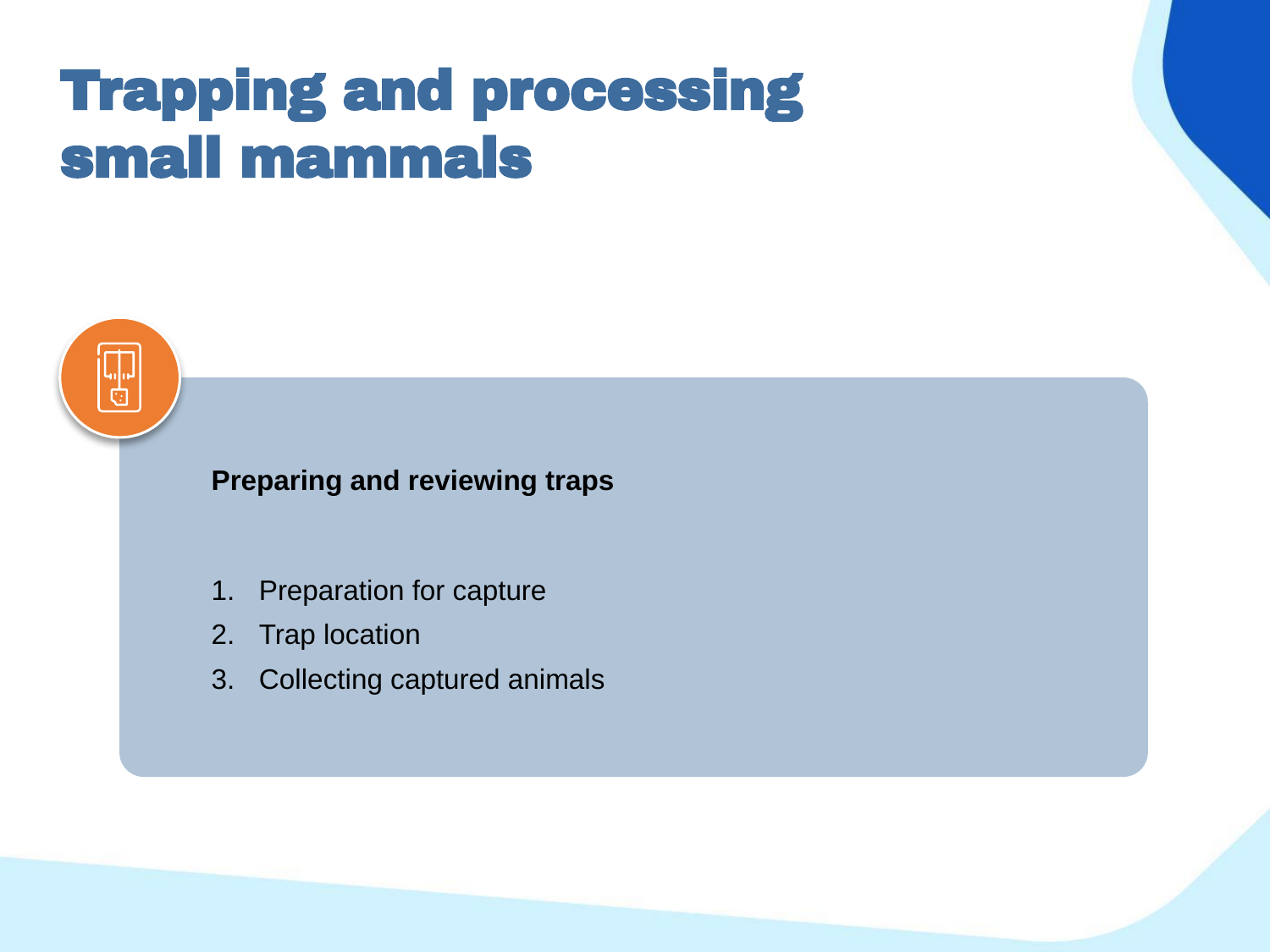

Trapping and processing small mammals

Preparing and reviewing traps

Preparation for capture
Trap location
Collecting captured animals